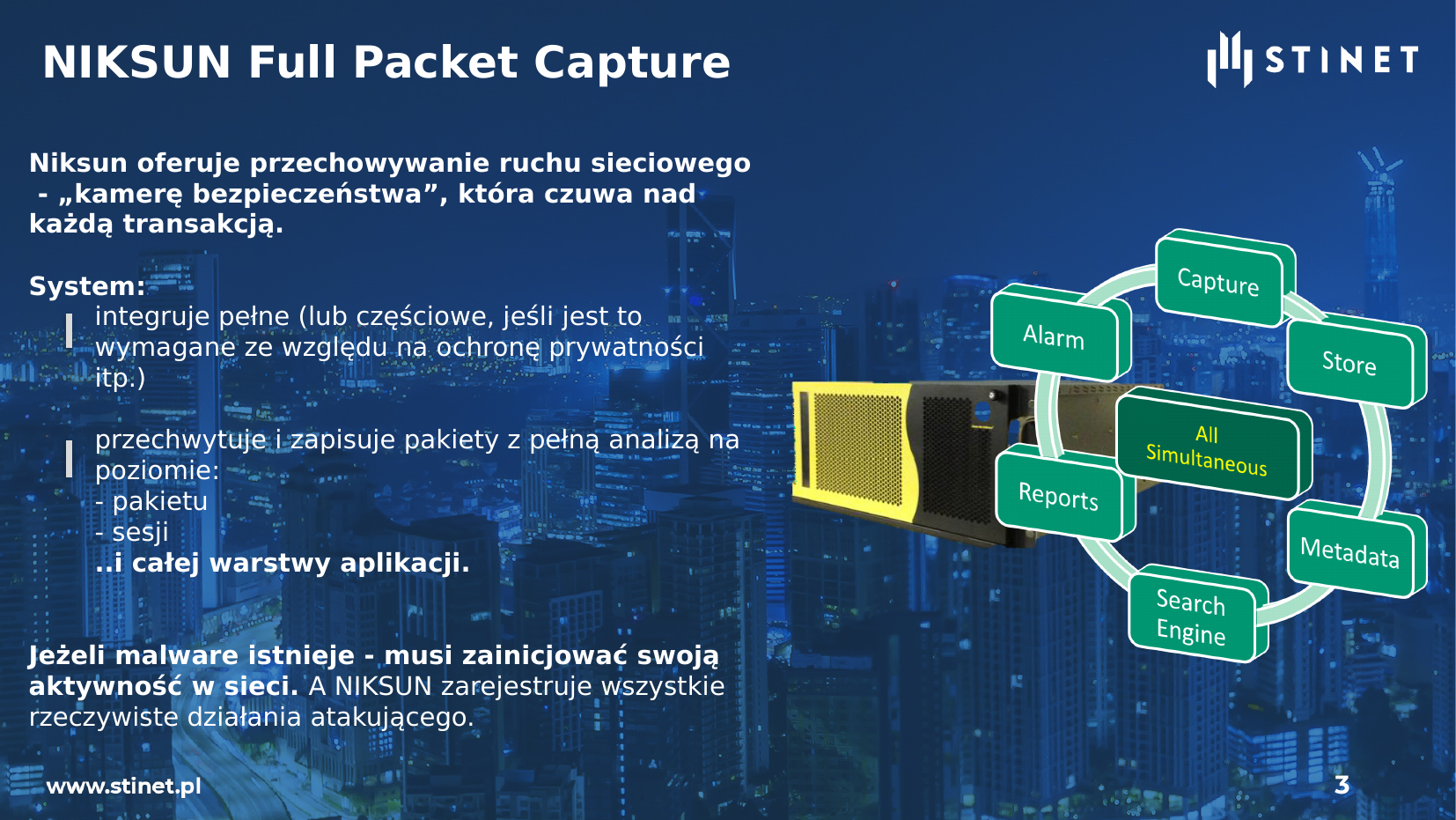

NIKSUN Full Packet Capture
Niksun oferuje przechowywanie ruchu sieciowego  - „kamerę bezpieczeństwa”, która czuwa nad każdą transakcją.
System:
integruje pełne (lub częściowe, jeśli jest to wymagane ze względu na ochronę prywatności itp.)

przechwytuje i zapisuje pakiety z pełną analizą na poziomie:
- pakietu
- sesji
..i całej warstwy aplikacji.

Jeżeli malware istnieje - musi zainicjować swoją aktywność w sieci. A NIKSUN zarejestruje wszystkie rzeczywiste działania atakującego.

3